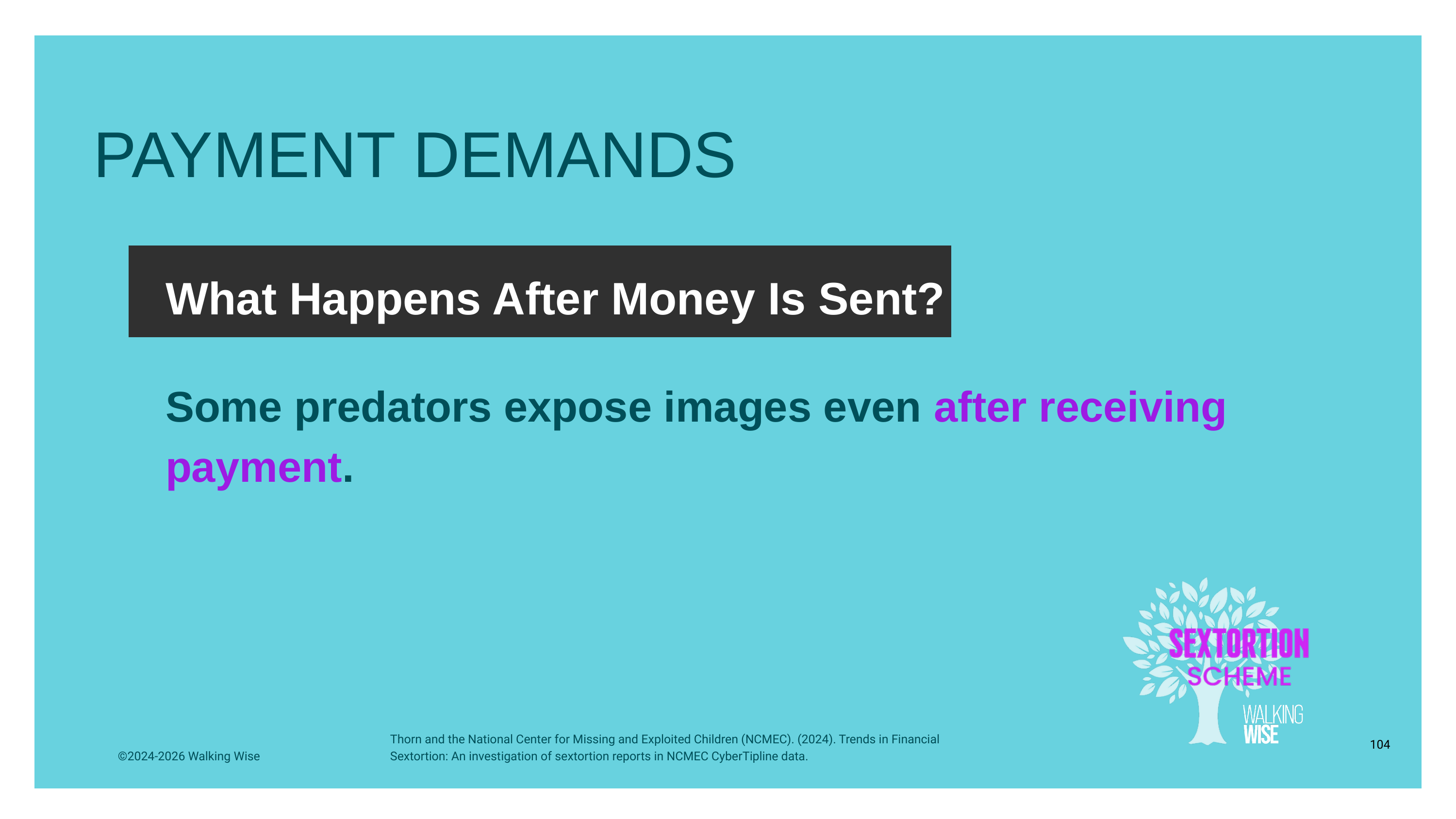

LESSON PLANS
 PAYMENT DEMANDS

What Happens After Money Is Sent?
Some predators expose images even after receiving payment.

Thorn and the National Center for Missing and Exploited Children (NCMEC). (2024). Trends in Financial Sextortion: An investigation of sextortion reports in NCMEC CyberTipline data.
104
©2024-2026 Walking Wise
3